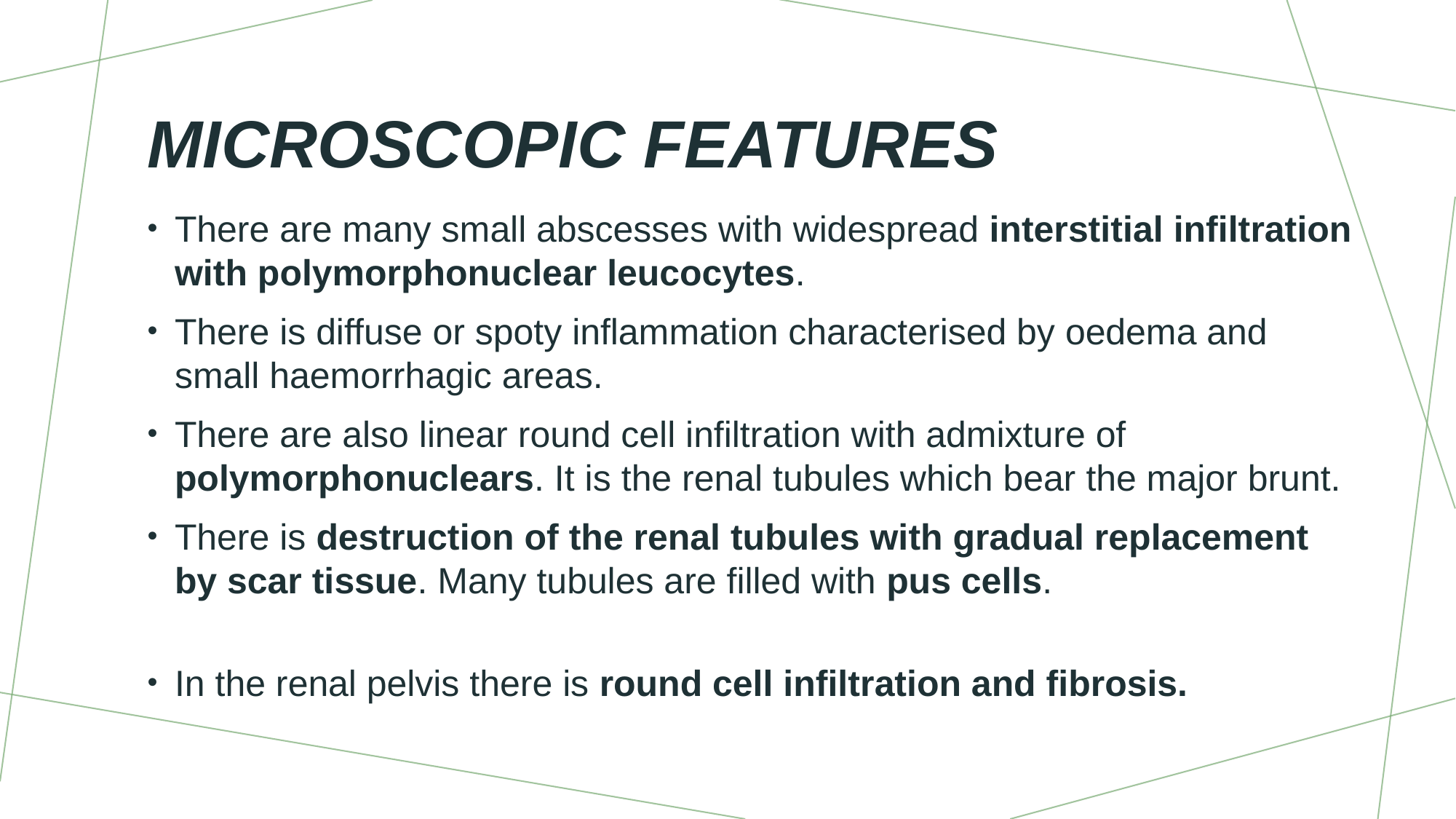

# MICROSCOPIC FEATURES
There are many small abscesses with widespread interstitial infiltration with polymorphonuclear leucocytes.
There is diffuse or spoty inflammation characterised by oedema and small haemorrhagic areas.
There are also linear round cell infiltration with admixture of polymorphonuclears. It is the renal tubules which bear the major brunt.
There is destruction of the renal tubules with gradual replacement by scar tissue. Many tubules are filled with pus cells.
In the renal pelvis there is round cell infiltration and fibrosis.